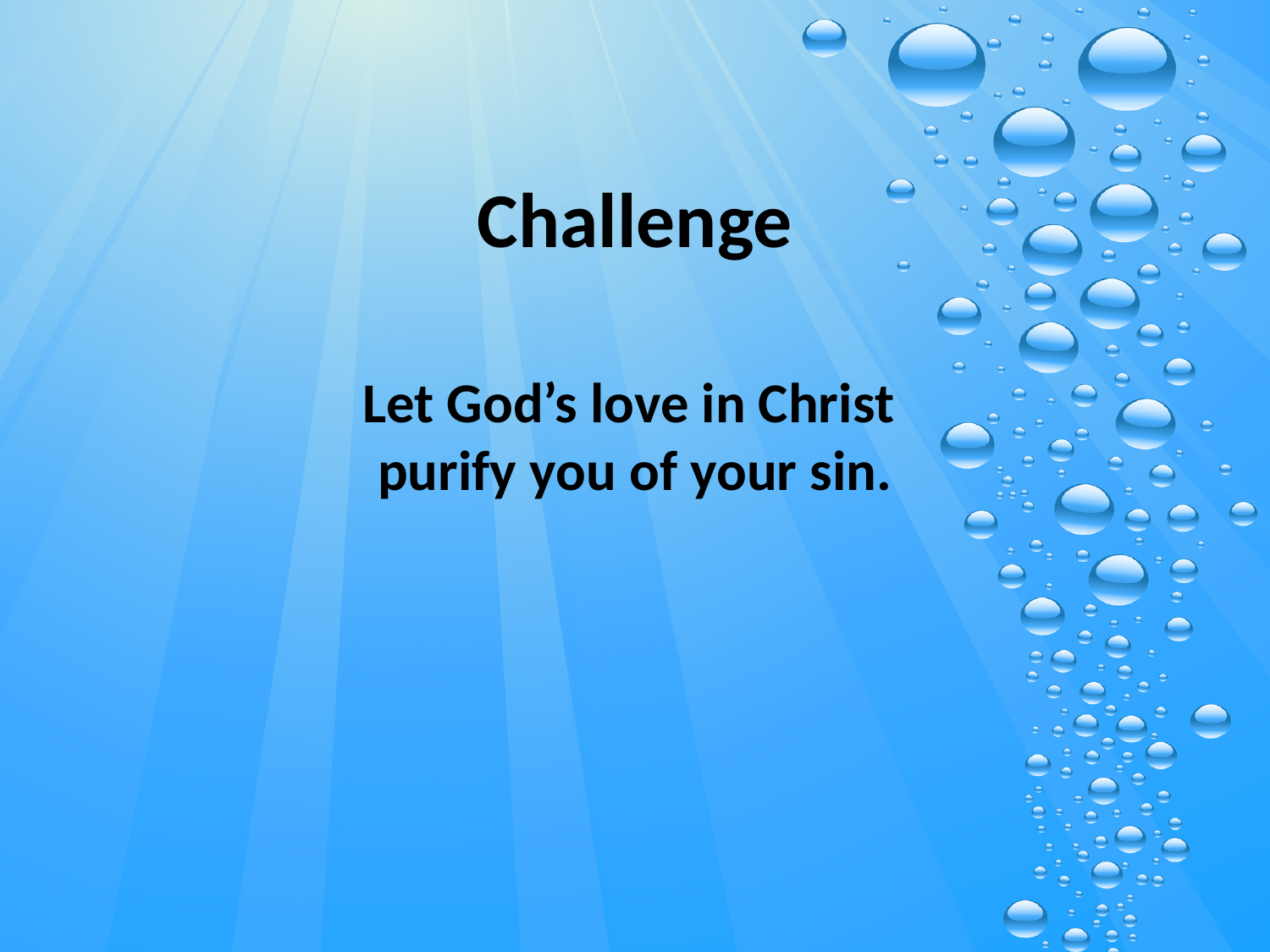

# Challenge
Let God’s love in Christ
purify you of your sin.